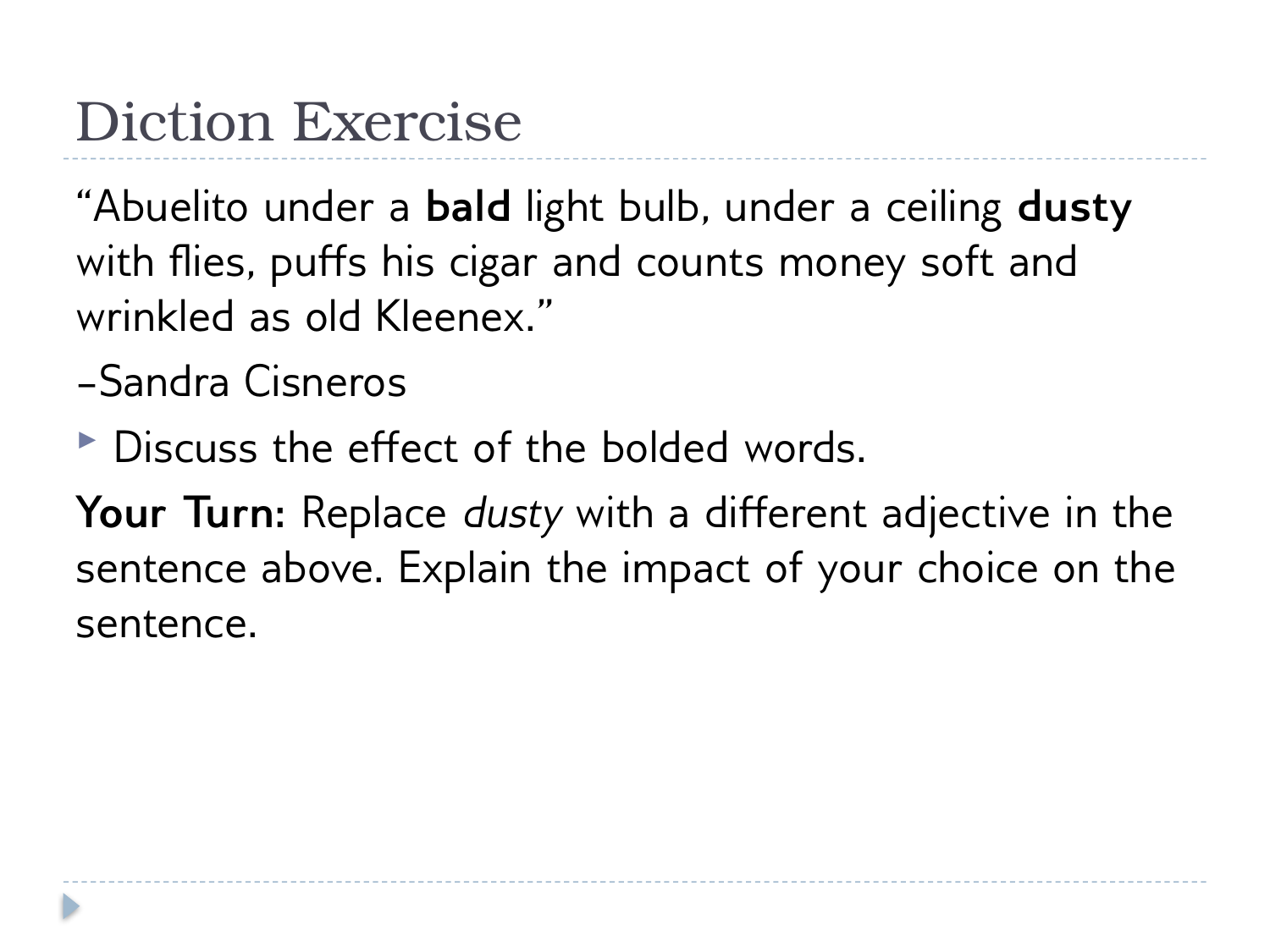

# Diction Exercise
“Abuelito under a bald light bulb, under a ceiling dusty with flies, puffs his cigar and counts money soft and wrinkled as old Kleenex.”
–Sandra Cisneros
Discuss the effect of the bolded words.
Your Turn: Replace dusty with a different adjective in the sentence above. Explain the impact of your choice on the sentence.